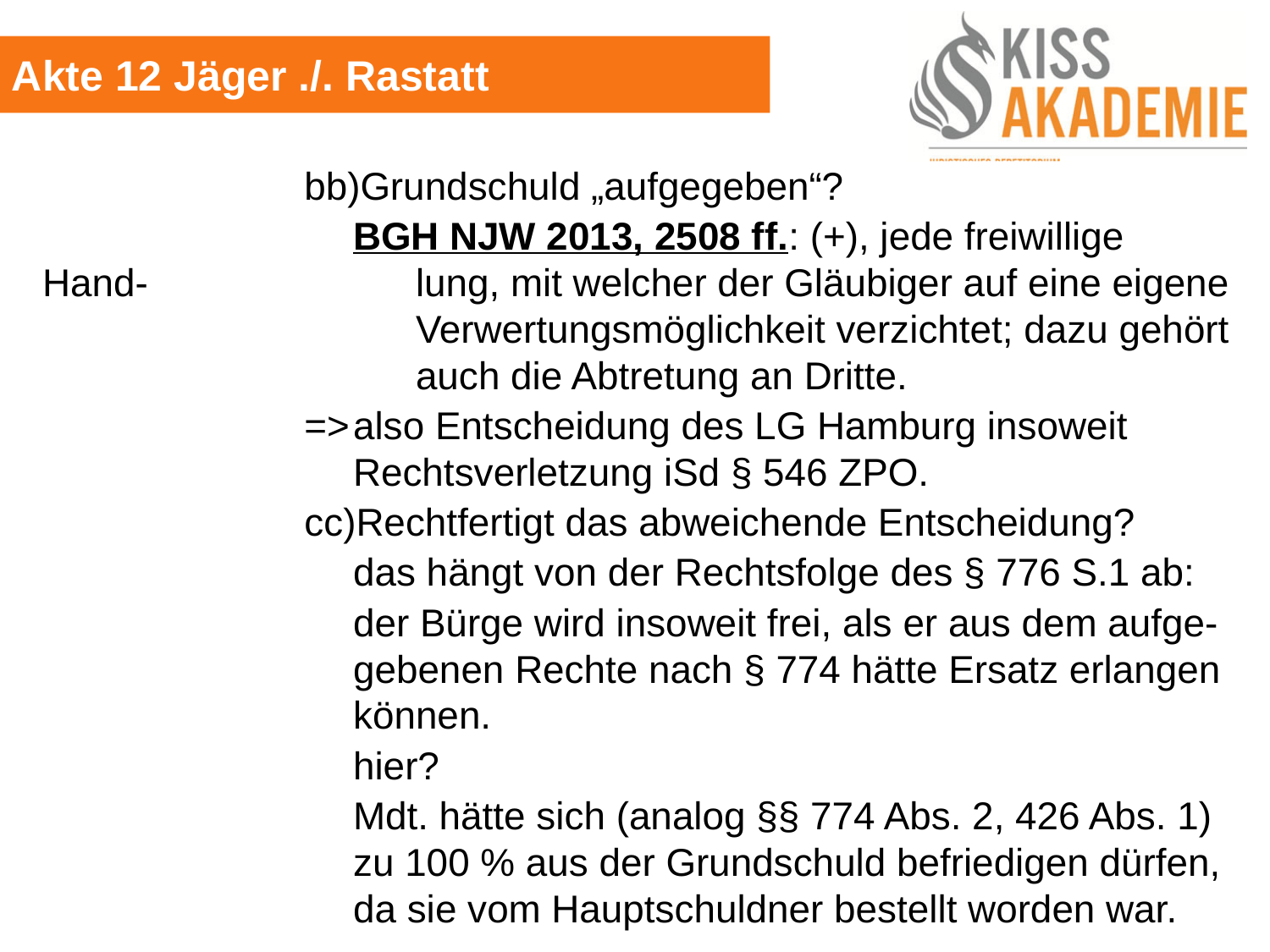

Akte 12 Jäger ./. Rastatt

					bb)Grundschuld „aufgegeben“?
						BGH NJW 2013, 2508 ff.: (+), jede freiwillige Hand-						lung, mit welcher der Gläubiger auf eine eigene							Verwertungsmöglichkeit verzichtet; dazu gehört							auch die Abtretung an Dritte.
					=>	also Entscheidung des LG Hamburg insoweit 							Rechtsverletzung iSd § 546 ZPO.
					cc)Rechtfertigt das abweichende Entscheidung?
						das hängt von der Rechtsfolge des § 776 S.1 ab:
						der Bürge wird insoweit frei, als er aus dem aufge-						gebenen Rechte nach § 774 hätte Ersatz erlangen						können.
						hier?
						Mdt. hätte sich (analog §§ 774 Abs. 2, 426 Abs. 1)						zu 100 % aus der Grundschuld befriedigen dürfen,						da sie vom Hauptschuldner bestellt worden war.